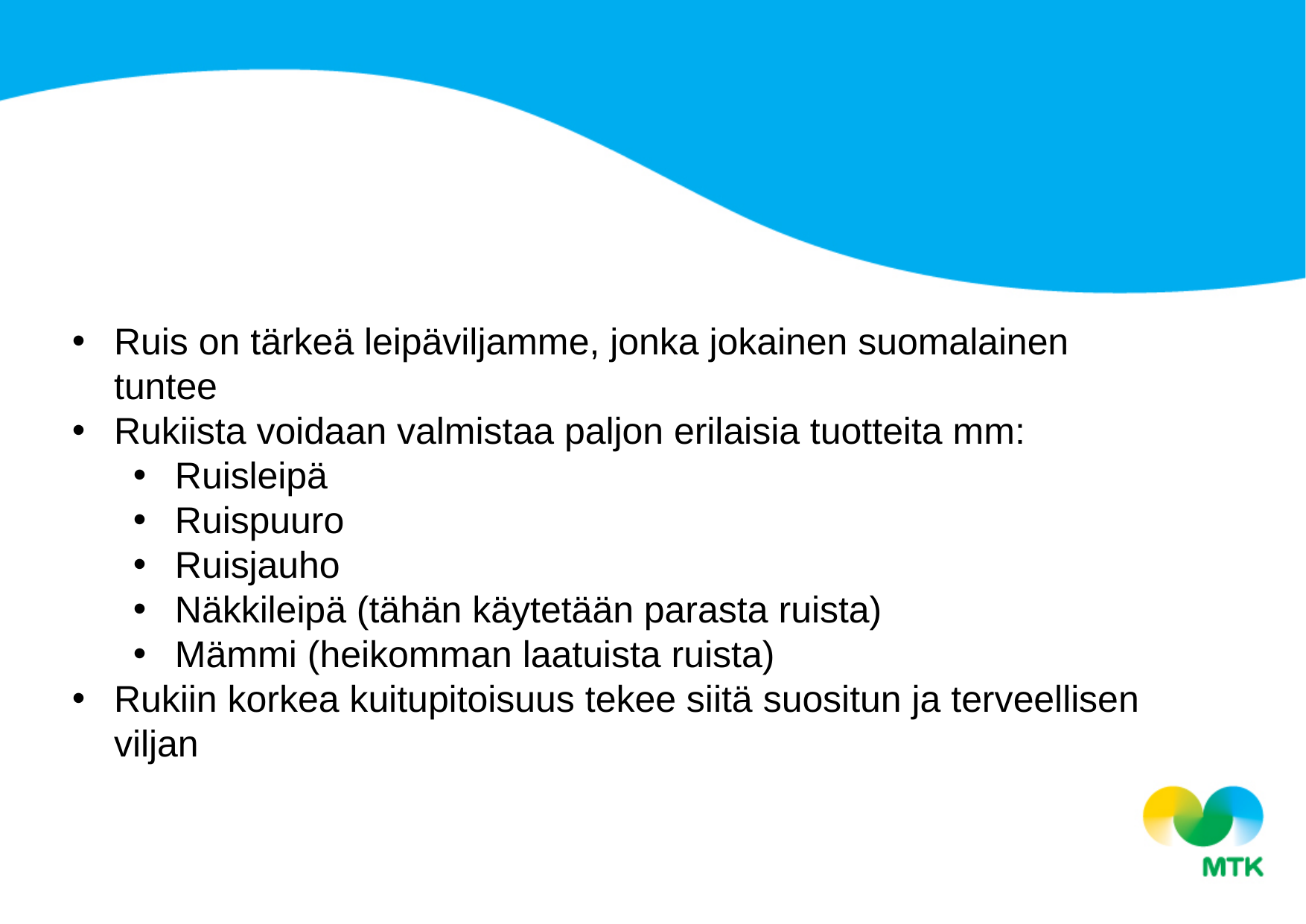

Ruis on tärkeä leipäviljamme, jonka jokainen suomalainen tuntee
Rukiista voidaan valmistaa paljon erilaisia tuotteita mm:
Ruisleipä
Ruispuuro
Ruisjauho
Näkkileipä (tähän käytetään parasta ruista)
Mämmi (heikomman laatuista ruista)
Rukiin korkea kuitupitoisuus tekee siitä suositun ja terveellisen viljan